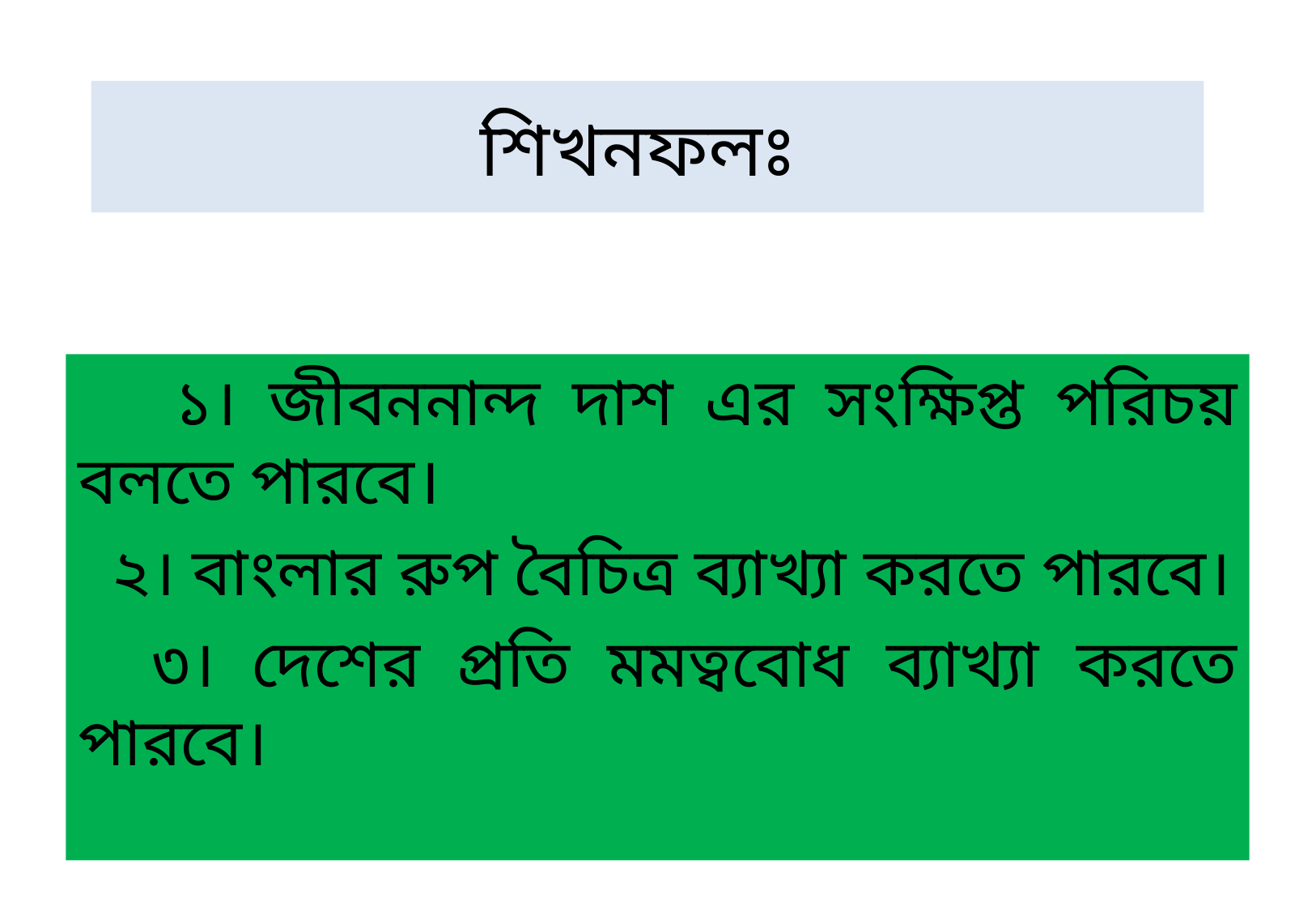

# শিখনফলঃ
   ১। জীবননান্দ দাশ এর সংক্ষিপ্ত পরিচয় বলতে পারবে।
  ২। বাংলার রুপ বৈচিত্র ব্যাখ্যা করতে পারবে।
  ৩। দেশের প্রতি মমত্ববোধ ব্যাখ্যা করতে পারবে।